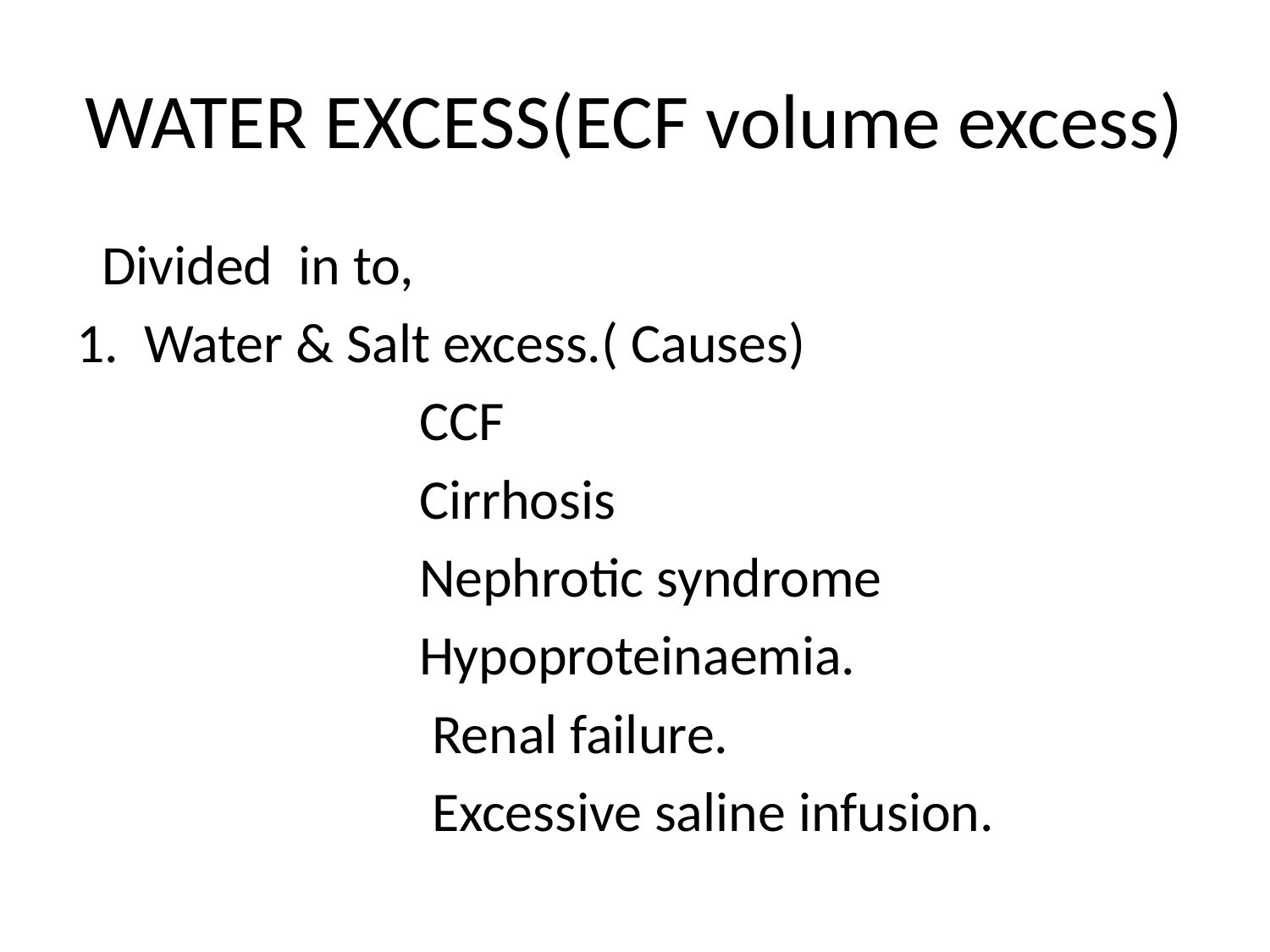

# WATER EXCESS(ECF volume excess)
  Divided  in to,
1.  Water & Salt excess.( Causes)
                           CCF
                           Cirrhosis
                           Nephrotic syndrome
                           Hypoproteinaemia.
                            Renal failure.
                            Excessive saline infusion.